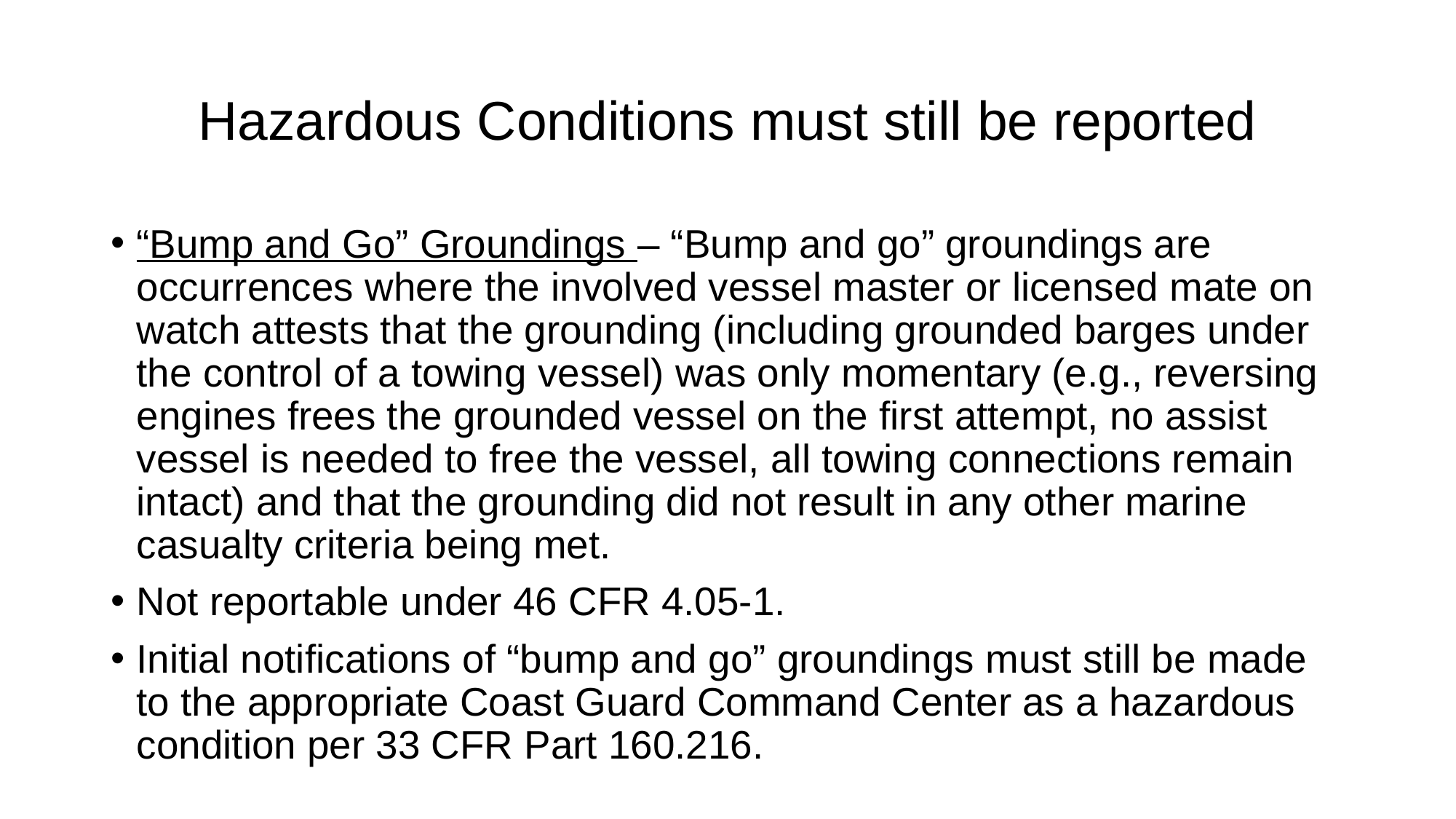

# Hazardous Conditions must still be reported
“Bump and Go” Groundings – “Bump and go” groundings are occurrences where the involved vessel master or licensed mate on watch attests that the grounding (including grounded barges under the control of a towing vessel) was only momentary (e.g., reversing engines frees the grounded vessel on the first attempt, no assist vessel is needed to free the vessel, all towing connections remain intact) and that the grounding did not result in any other marine casualty criteria being met.
Not reportable under 46 CFR 4.05-1.
Initial notifications of “bump and go” groundings must still be made to the appropriate Coast Guard Command Center as a hazardous condition per 33 CFR Part 160.216.